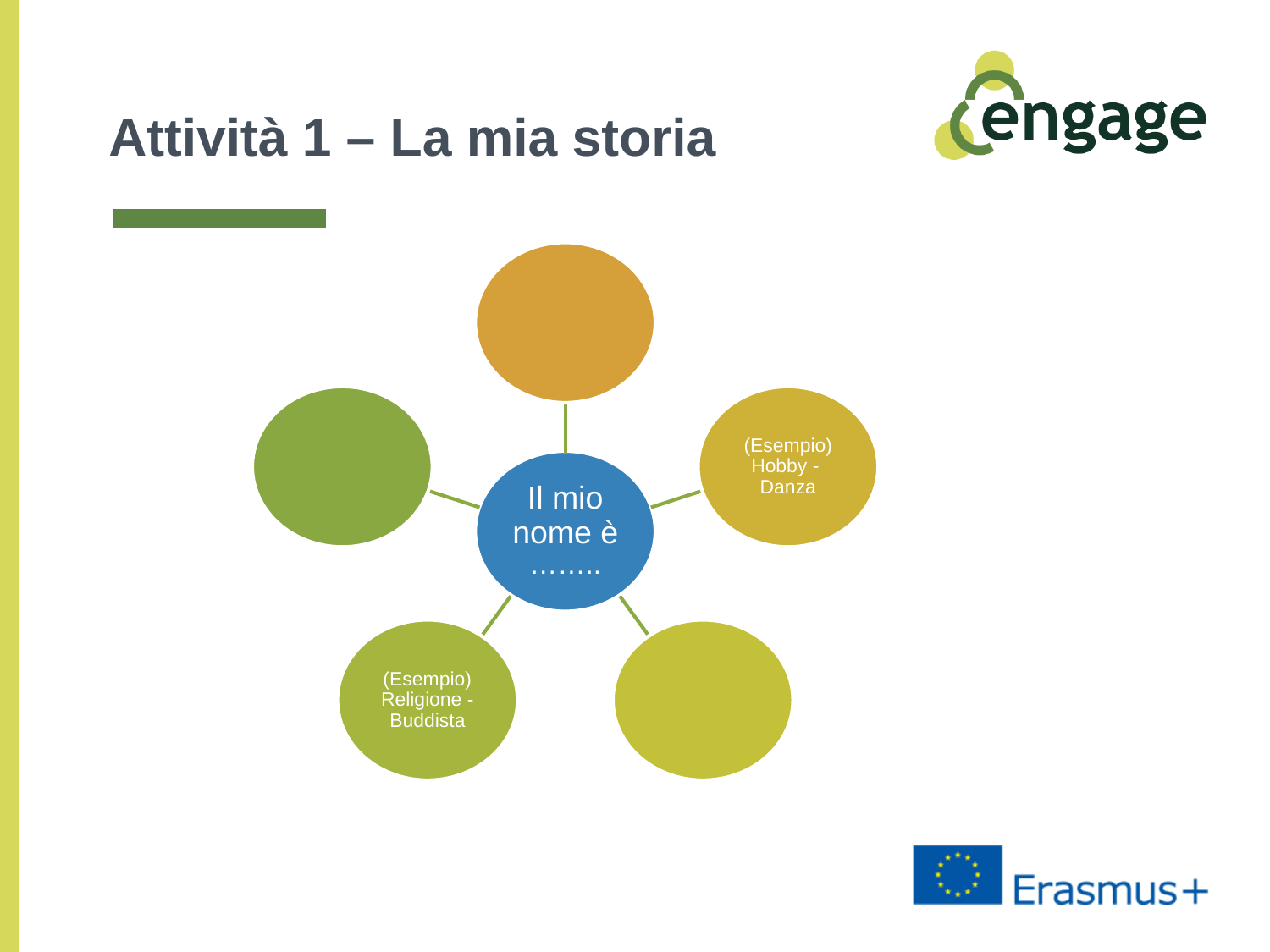

# Attività 1 – La mia storia

(Esempio) Hobby -
Danza

Il mio nome è ……..

(Esempio) Religione - Buddista